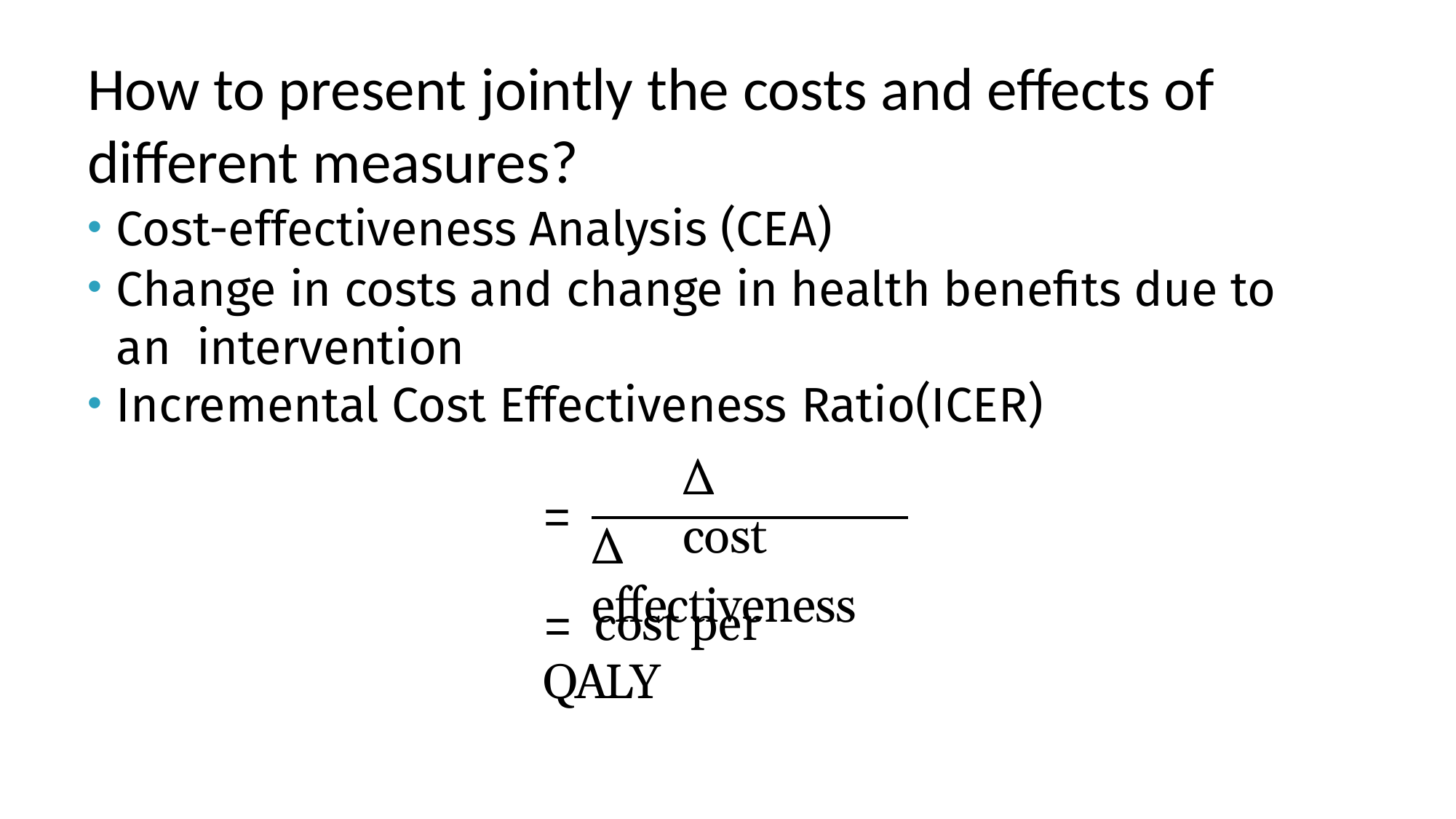

5
# How to present jointly the costs and effects of different measures?
Cost-effectiveness Analysis (CEA)
Change in costs and change in health benefits due to an  intervention
Incremental Cost Effectiveness Ratio(ICER)
Δ cost
=
Δ effectiveness

= cost per QALY